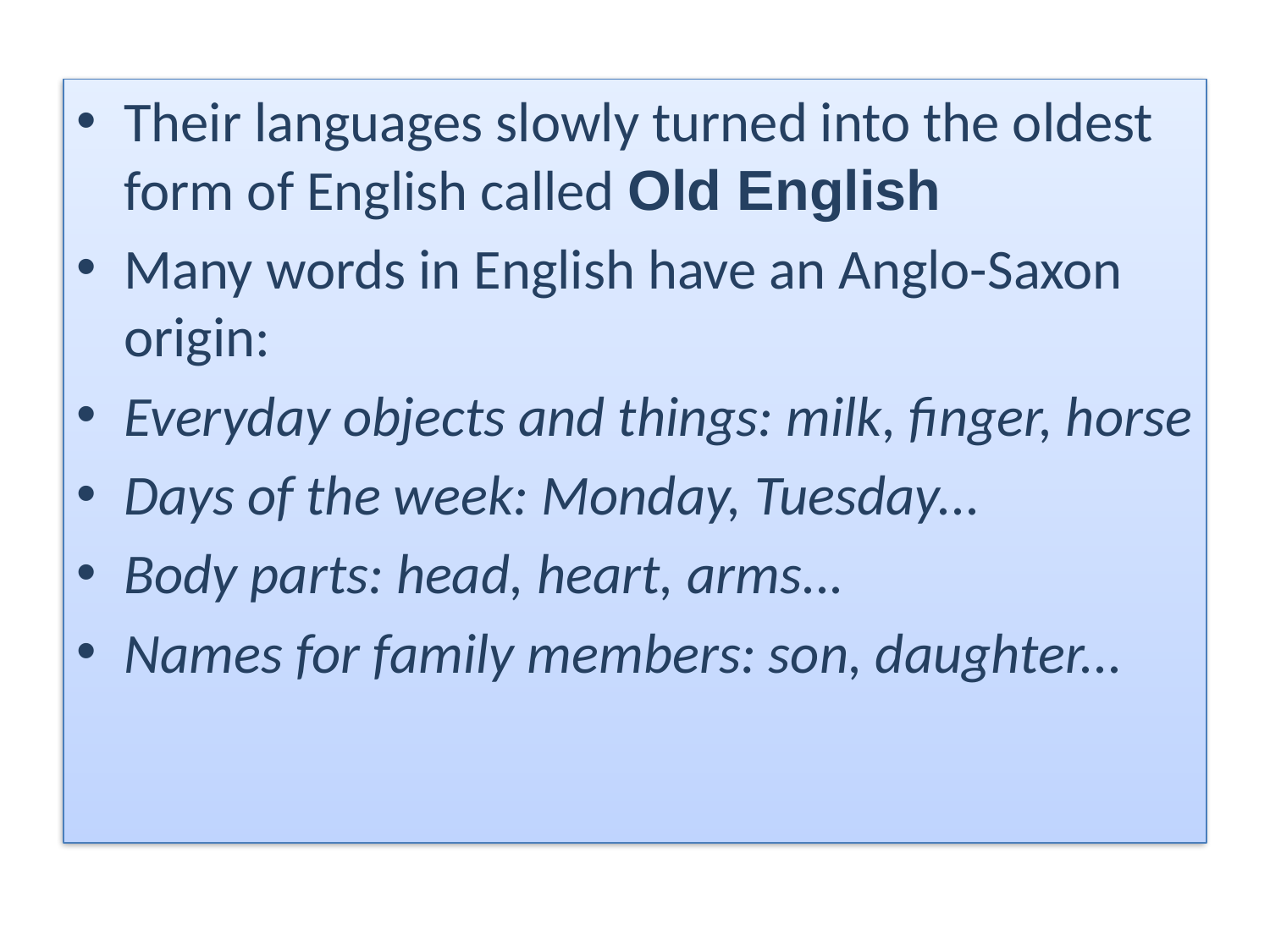

Their languages slowly turned into the oldest form of English called Old English
Many words in English have an Anglo-Saxon origin:
Everyday objects and things: milk, finger, horse
Days of the week: Monday, Tuesday...
Body parts: head, heart, arms...
Names for family members: son, daughter...